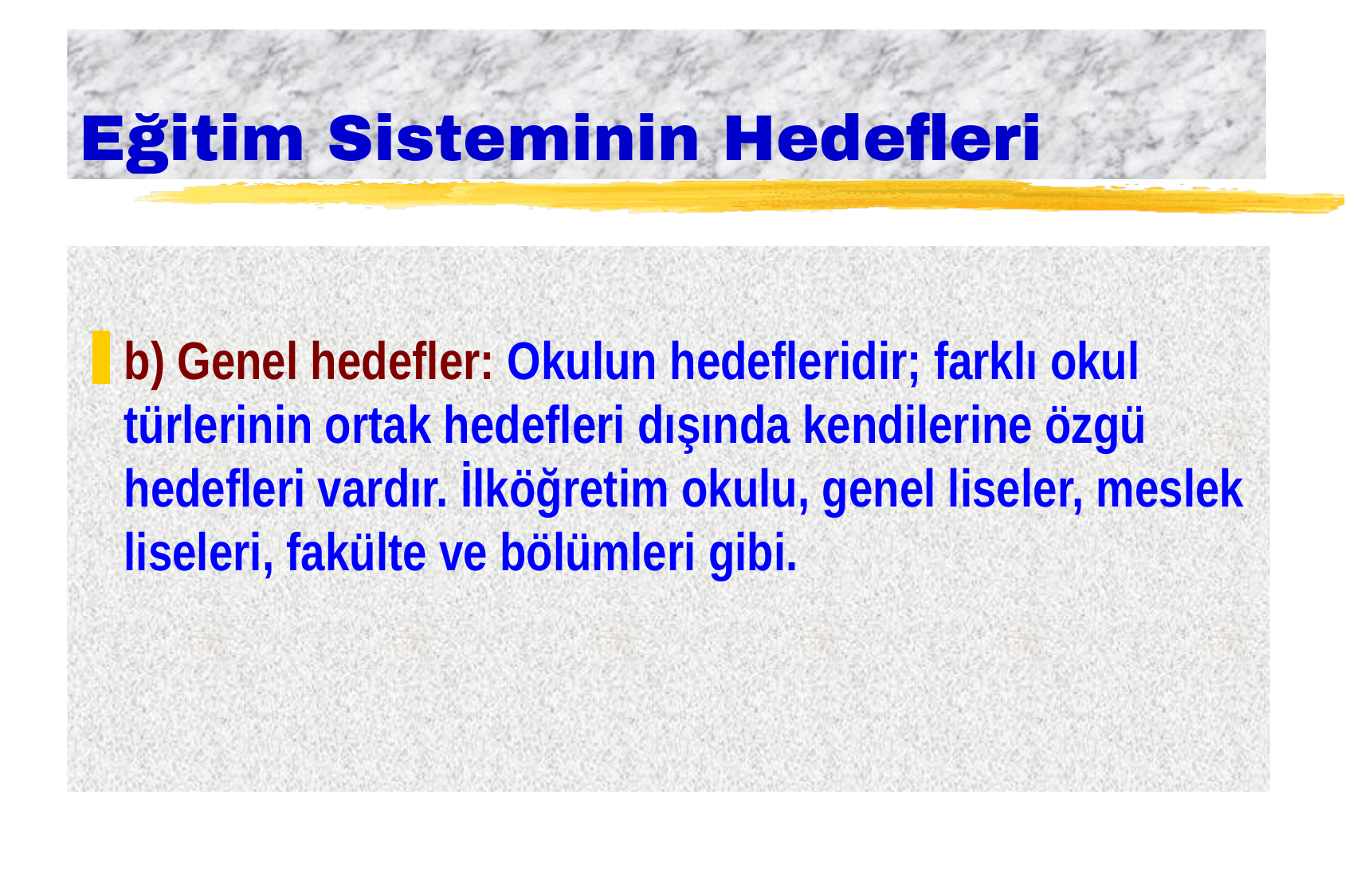

# Eğitim Sisteminin Hedefleri

b) Genel hedefler: Okulun hedefleridir; farklı okul türlerinin ortak hedefleri dışında kendilerine özgü hedefleri vardır. İlköğretim okulu, genel liseler, meslek liseleri, fakülte ve bölümleri gibi.